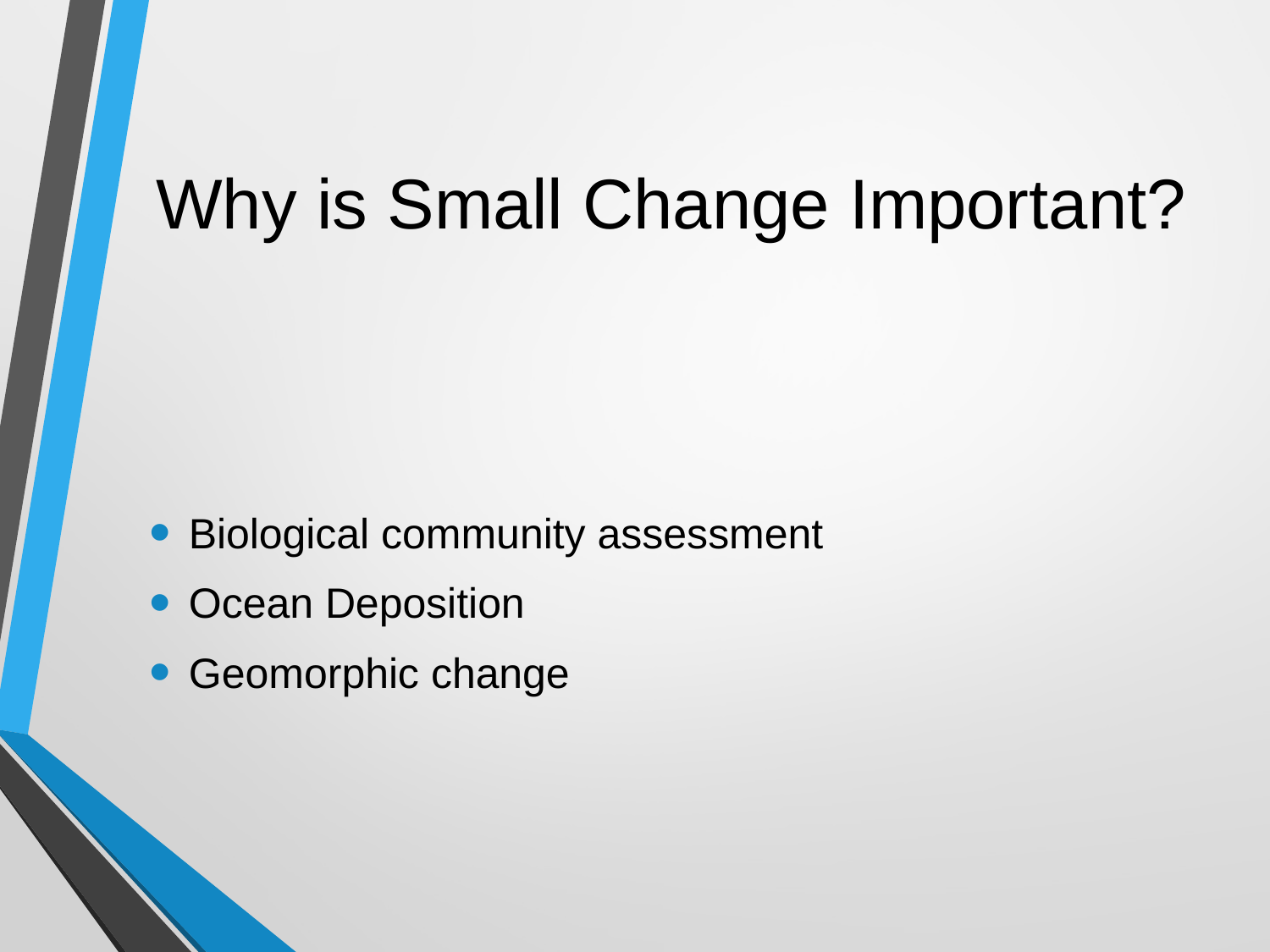

# Why is Small Change Important?
Biological community assessment
Ocean Deposition
Geomorphic change